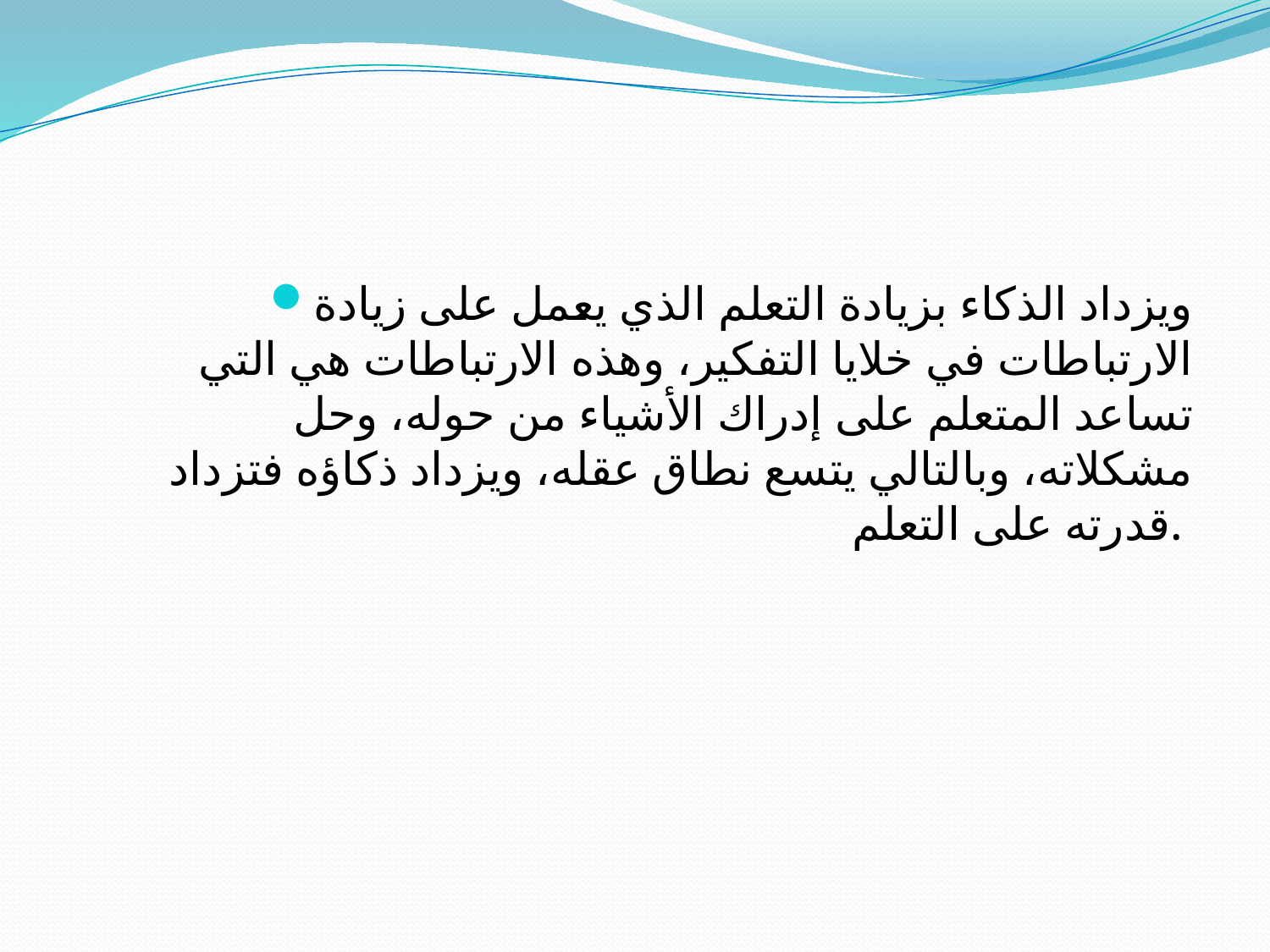

#
ويزداد الذكاء بزيادة التعلم الذي يعمل على زيادة الارتباطات في خلايا التفكير، وهذه الارتباطات هي التي تساعد المتعلم على إدراك الأشياء من حوله، وحل مشكلاته، وبالتالي يتسع نطاق عقله، ويزداد ذكاؤه فتزداد قدرته على التعلم.